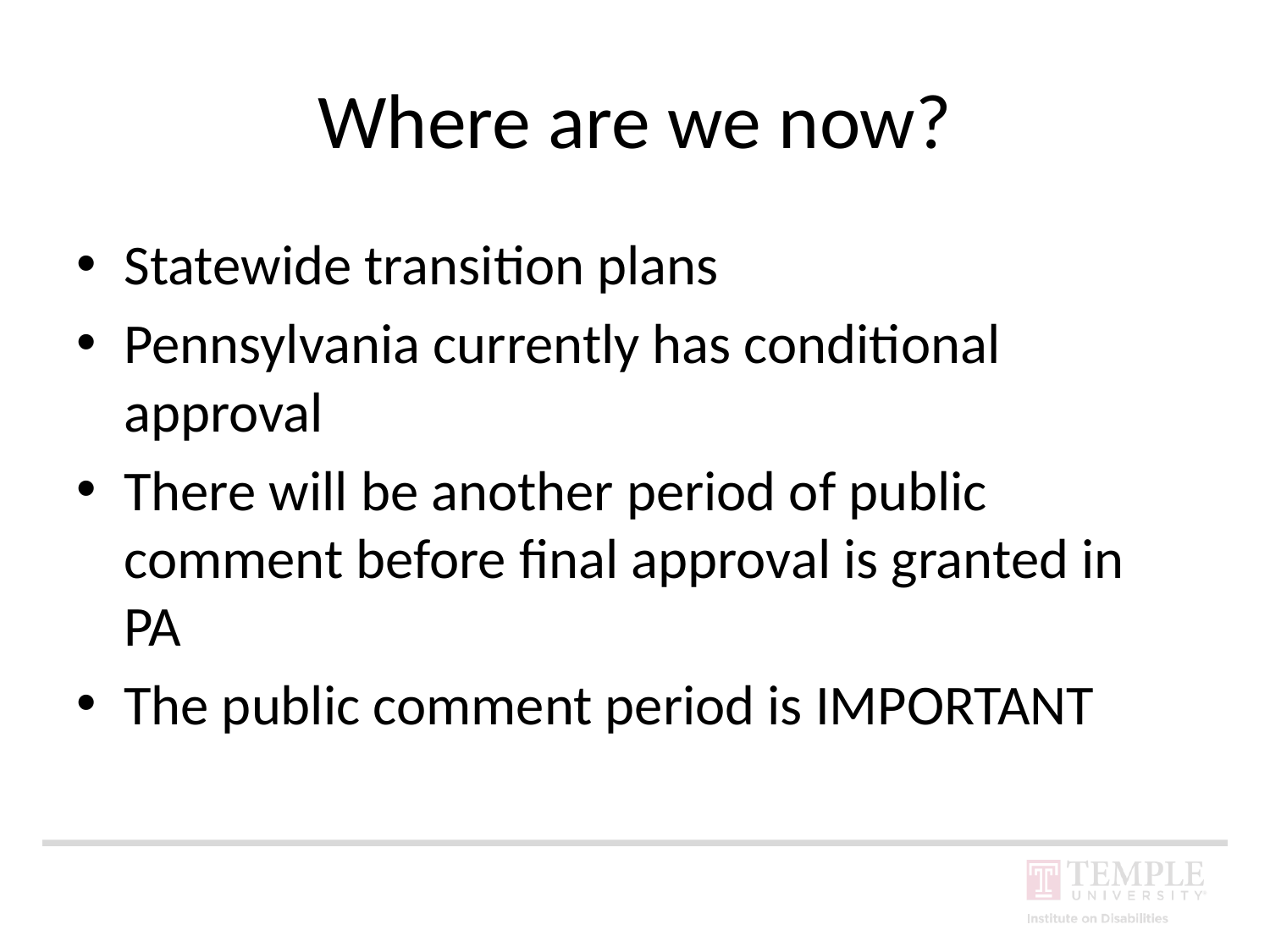

# Where are we now?
Statewide transition plans
Pennsylvania currently has conditional approval
There will be another period of public comment before final approval is granted in PA
The public comment period is IMPORTANT